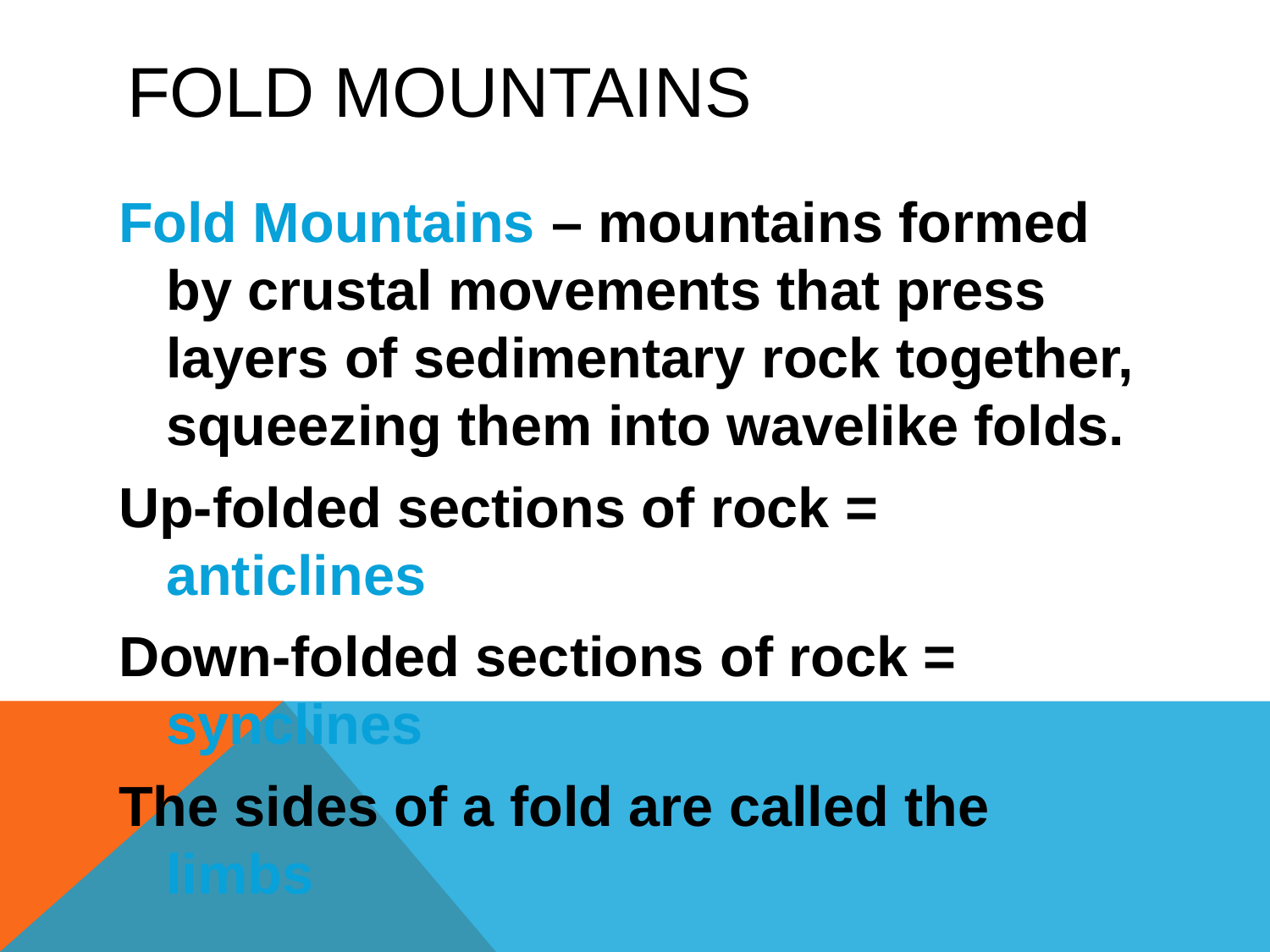

# Fold Mountains
Fold Mountains – mountains formed by crustal movements that press layers of sedimentary rock together, squeezing them into wavelike folds.
Up-folded sections of rock = anticlines
Down-folded sections of rock = synclines
The sides of a fold are called the limbs